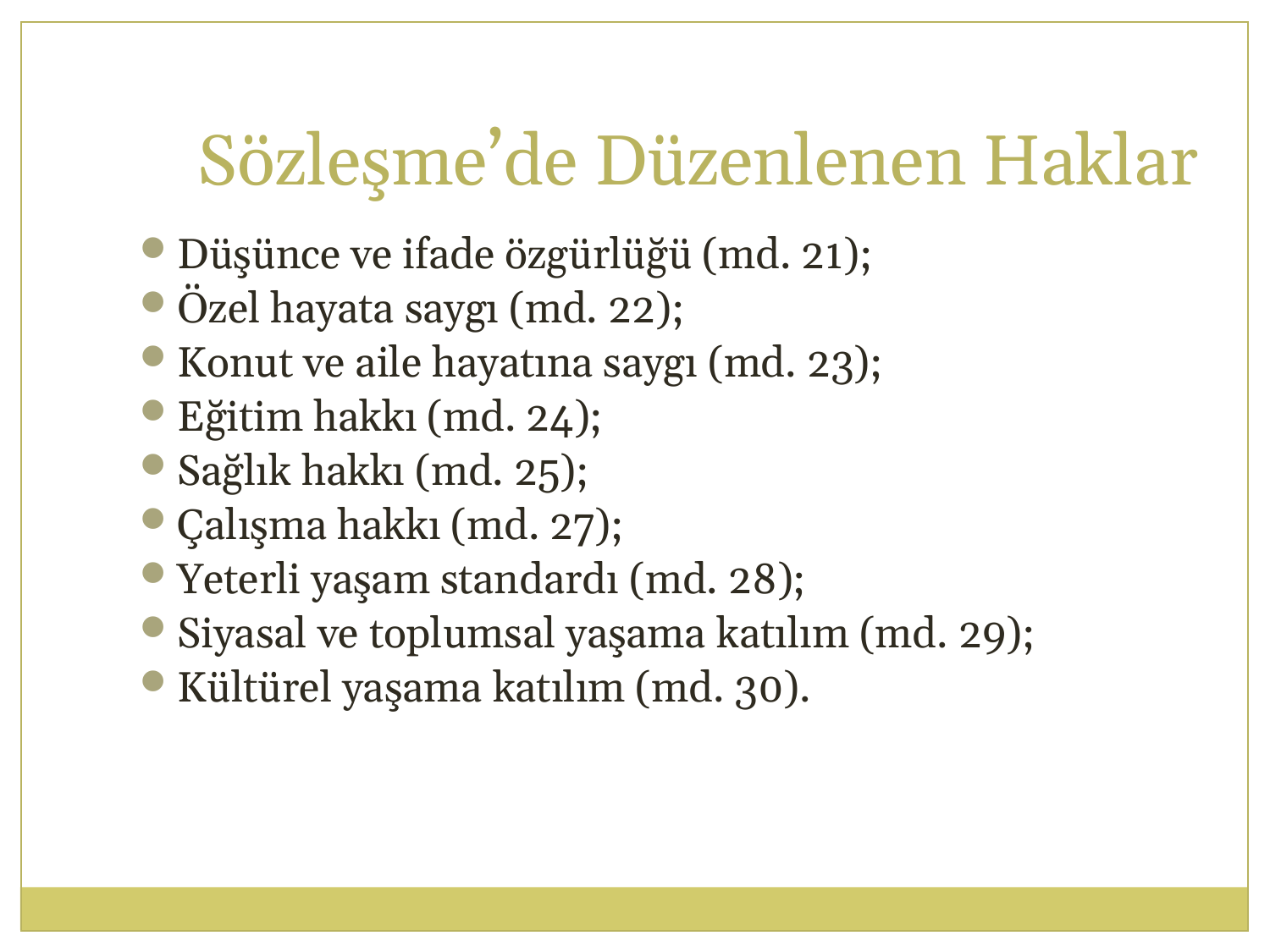

Sözleşme’de Düzenlenen Haklar
Düşünce ve ifade özgürlüğü (md. 21);
Özel hayata saygı (md. 22);
Konut ve aile hayatına saygı (md. 23);
Eğitim hakkı (md. 24);
Sağlık hakkı (md. 25);
Çalışma hakkı (md. 27);
Yeterli yaşam standardı (md. 28);
Siyasal ve toplumsal yaşama katılım (md. 29);
Kültürel yaşama katılım (md. 30).